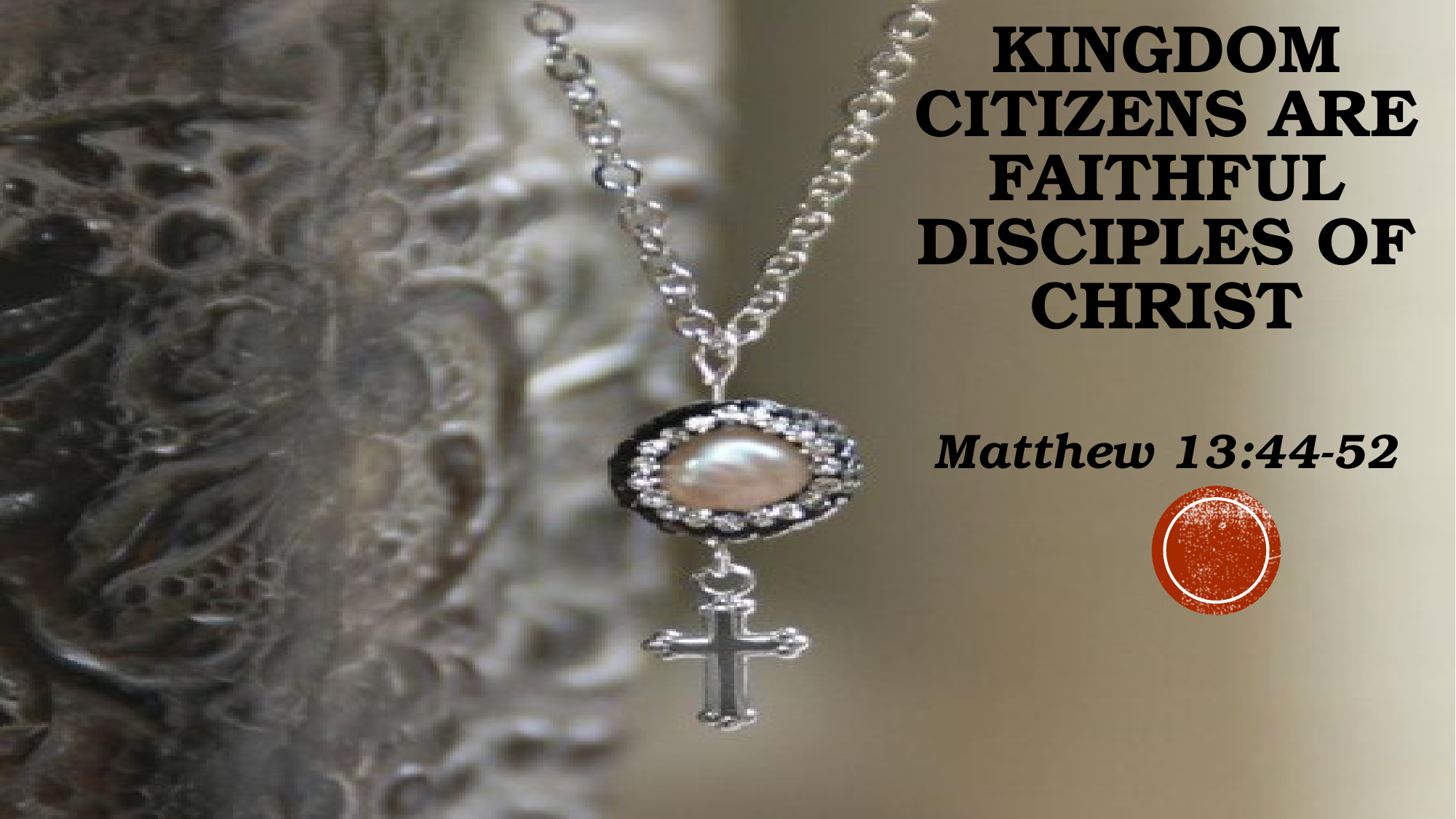

# Kingdom citizens are faithful disciples of Christ
Matthew 13:44-52